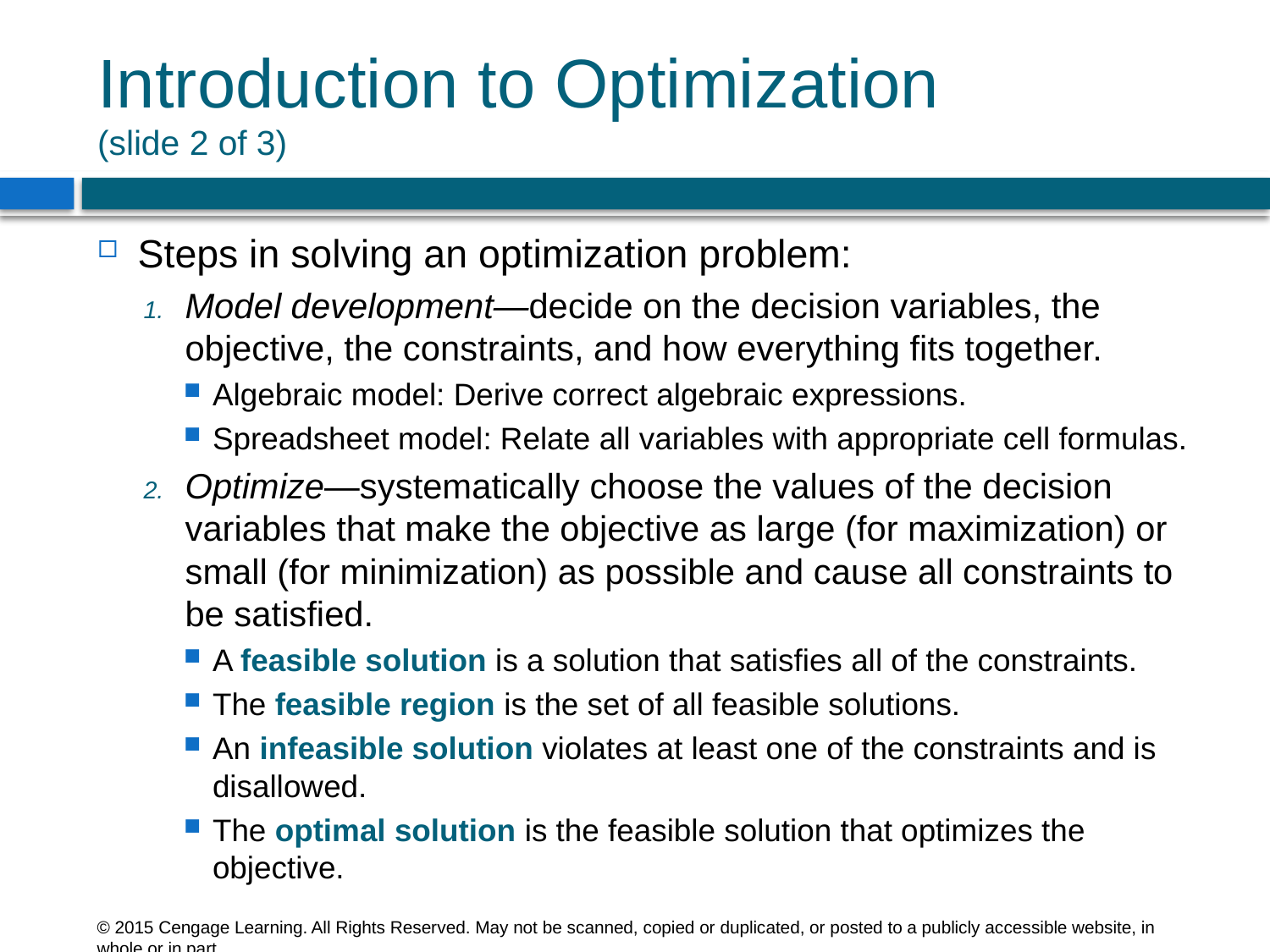

# Introduction to Optimization (slide 2 of 3)
Steps in solving an optimization problem:
Model development—decide on the decision variables, the objective, the constraints, and how everything fits together.
Algebraic model: Derive correct algebraic expressions.
Spreadsheet model: Relate all variables with appropriate cell formulas.
Optimize—systematically choose the values of the decision variables that make the objective as large (for maximization) or small (for minimization) as possible and cause all constraints to be satisfied.
A feasible solution is a solution that satisfies all of the constraints.
The feasible region is the set of all feasible solutions.
An infeasible solution violates at least one of the constraints and is disallowed.
The optimal solution is the feasible solution that optimizes the objective.